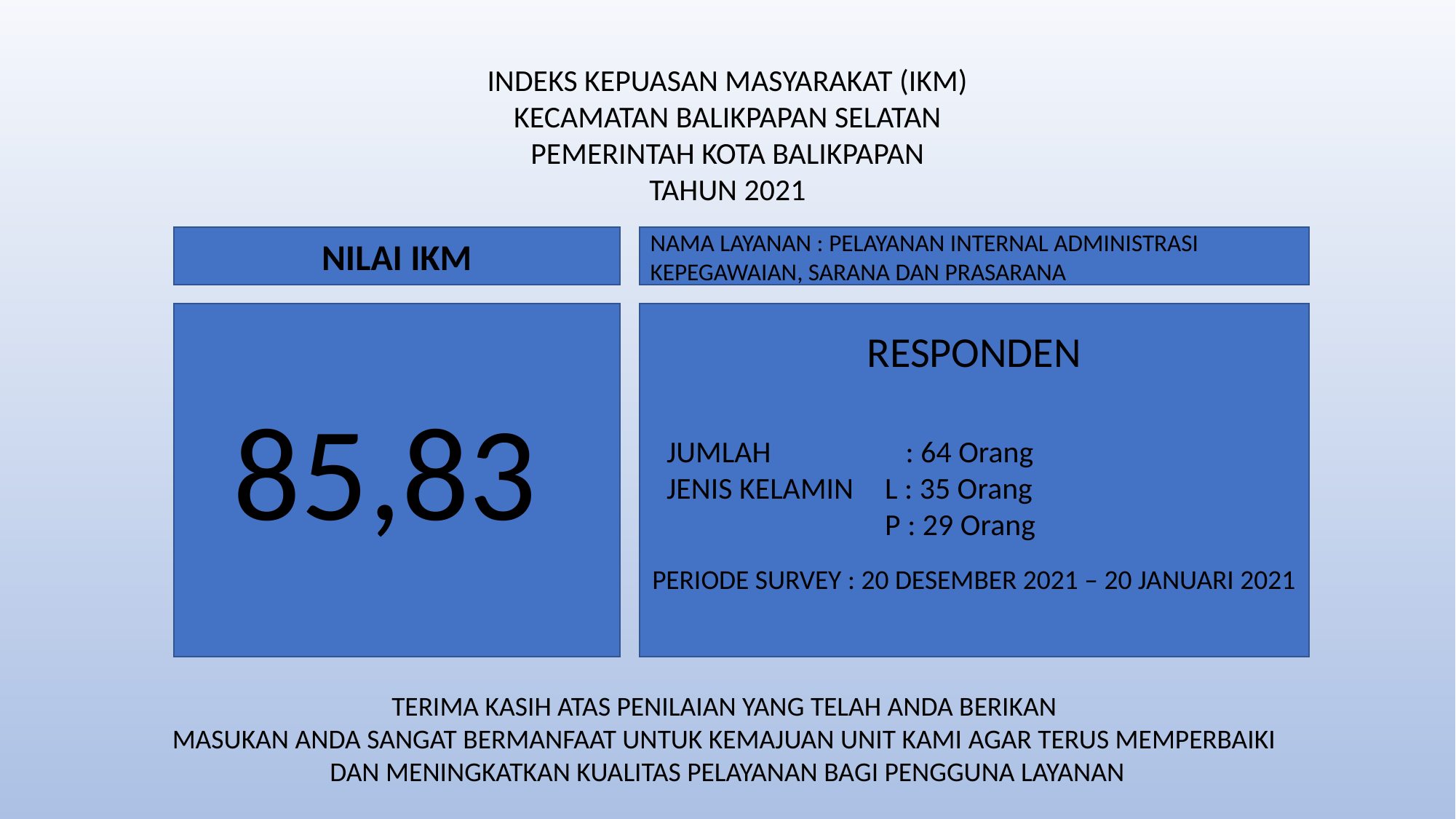

INDEKS KEPUASAN MASYARAKAT (IKM)
KECAMATAN BALIKPAPAN SELATAN
PEMERINTAH KOTA BALIKPAPAN
TAHUN 2021
NILAI IKM
NAMA LAYANAN : PELAYANAN INTERNAL ADMINISTRASI KEPEGAWAIAN, SARANA DAN PRASARANA

PERIODE SURVEY : 20 DESEMBER 2021 – 20 JANUARI 2021
RESPONDEN
85,83
JUMLAH 	   : 64 Orang
JENIS KELAMIN 	L : 35 Orang
		P : 29 Orang
TERIMA KASIH ATAS PENILAIAN YANG TELAH ANDA BERIKAN
MASUKAN ANDA SANGAT BERMANFAAT UNTUK KEMAJUAN UNIT KAMI AGAR TERUS MEMPERBAIKI
DAN MENINGKATKAN KUALITAS PELAYANAN BAGI PENGGUNA LAYANAN